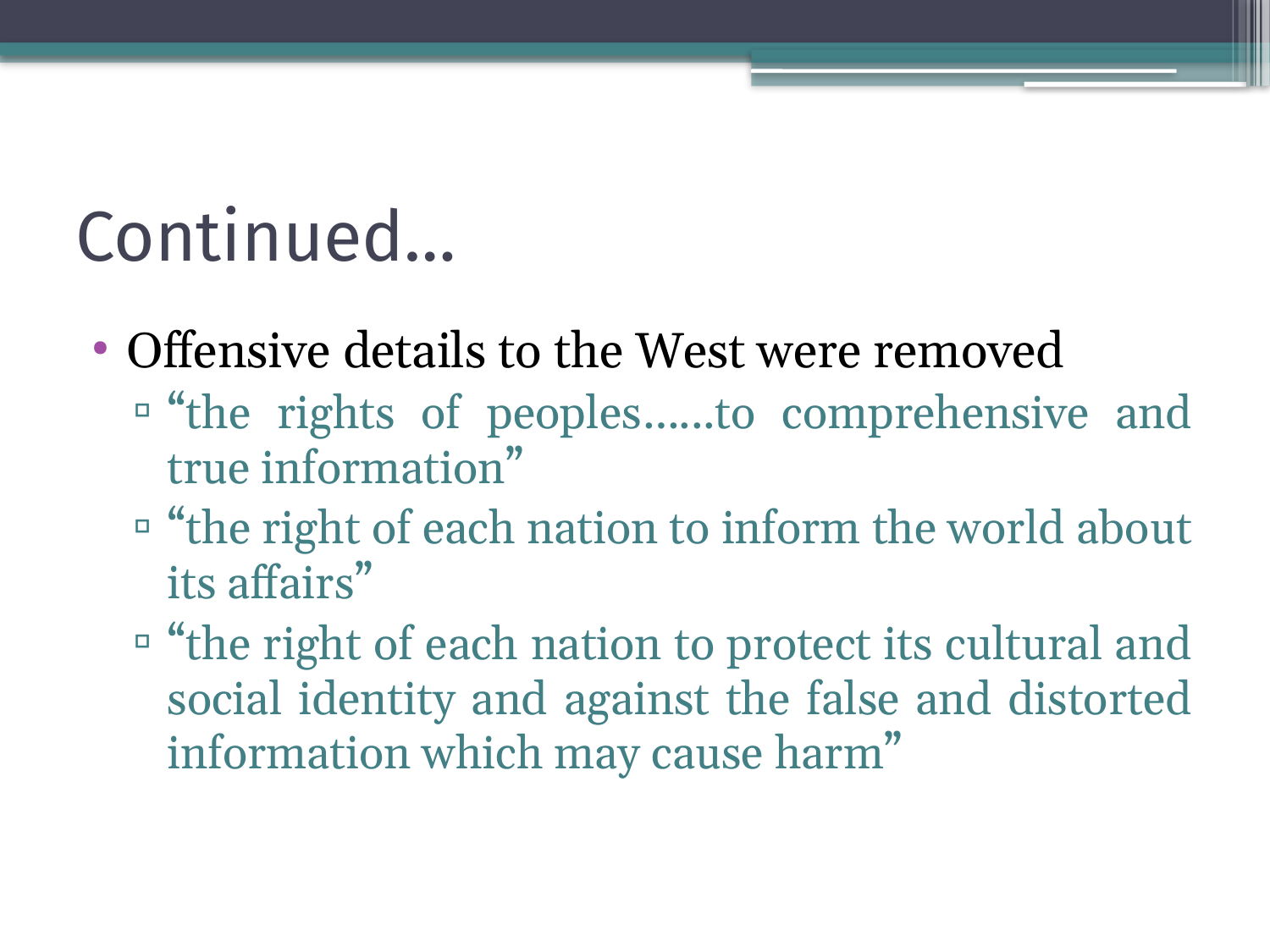

# Continued…
Offensive details to the West were removed
“the rights of peoples…...to comprehensive and true information”
“the right of each nation to inform the world about its affairs”
“the right of each nation to protect its cultural and social identity and against the false and distorted information which may cause harm”